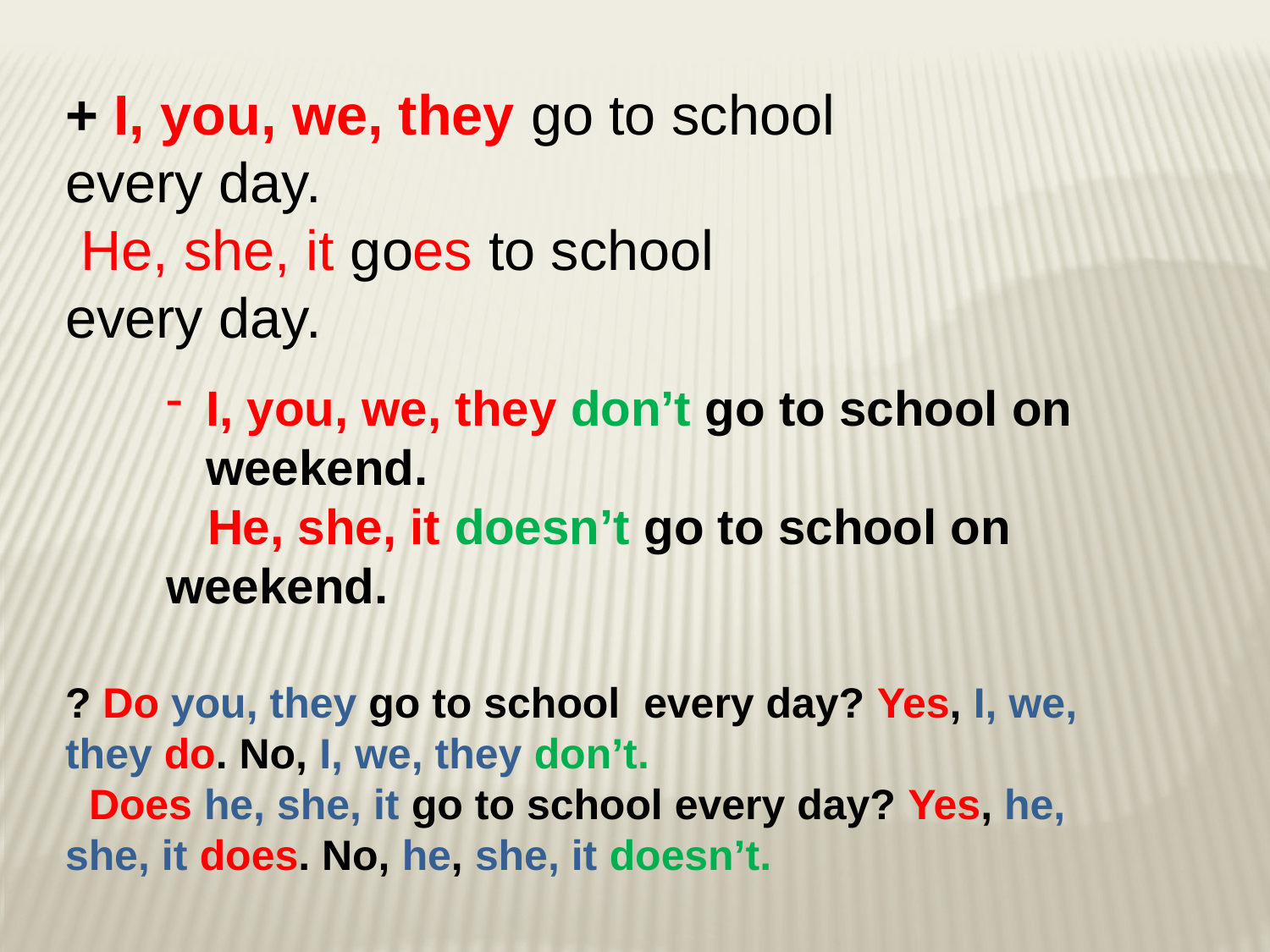

+ I, you, we, they go to school every day.
 He, she, it goes to school every day.
I, you, we, they don’t go to school on weekend.
   He, she, it doesn’t go to school on weekend.
? Do you, they go to school  every day? Yes, I, we, they do. No, I, we, they don’t.
  Does he, she, it go to school every day? Yes, he, she, it does. No, he, she, it doesn’t.